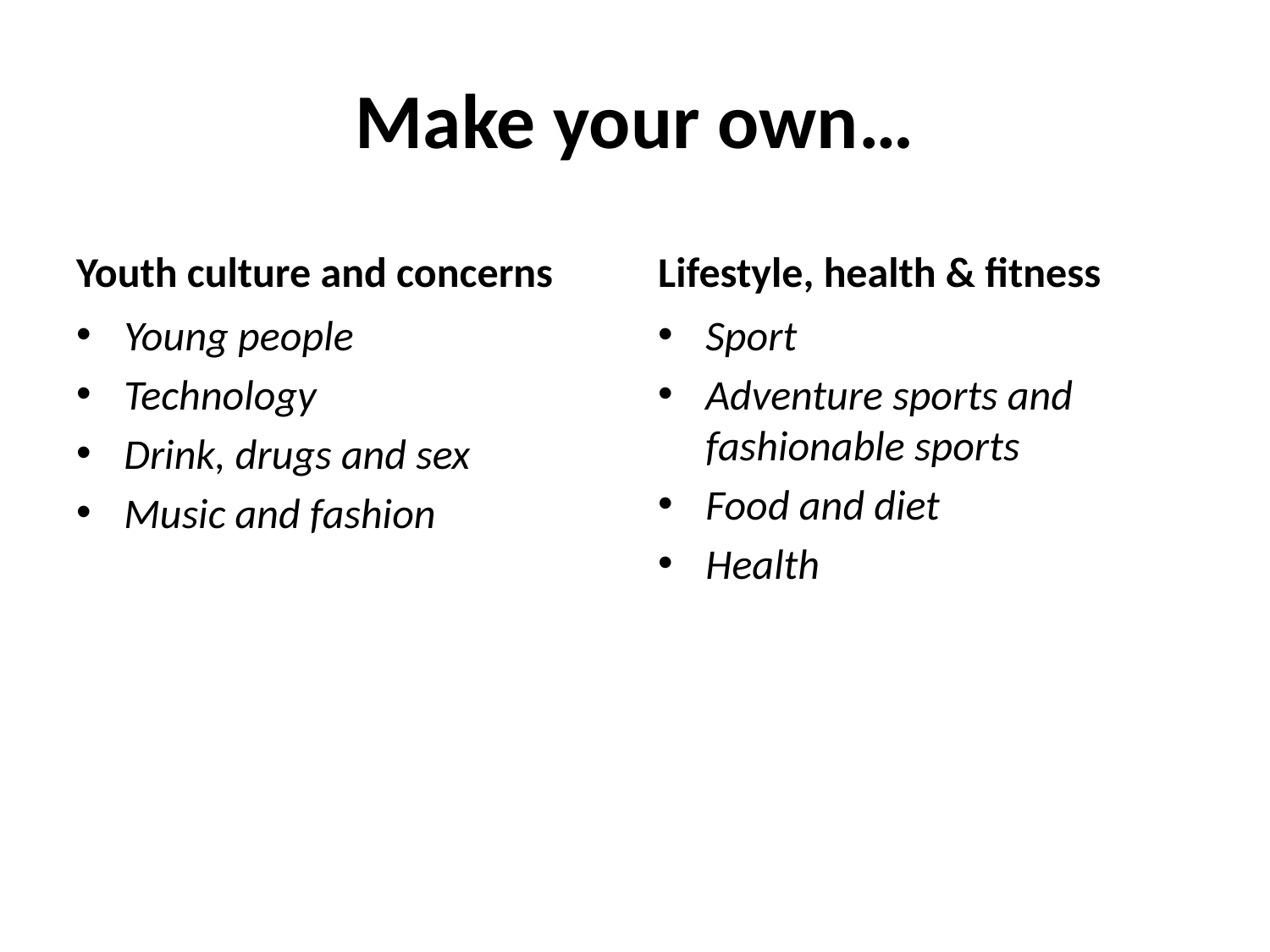

# Make your own…
Youth culture and concerns
Lifestyle, health & fitness
Young people
Technology
Drink, drugs and sex
Music and fashion

Sport
Adventure sports and fashionable sports
Food and diet
Health